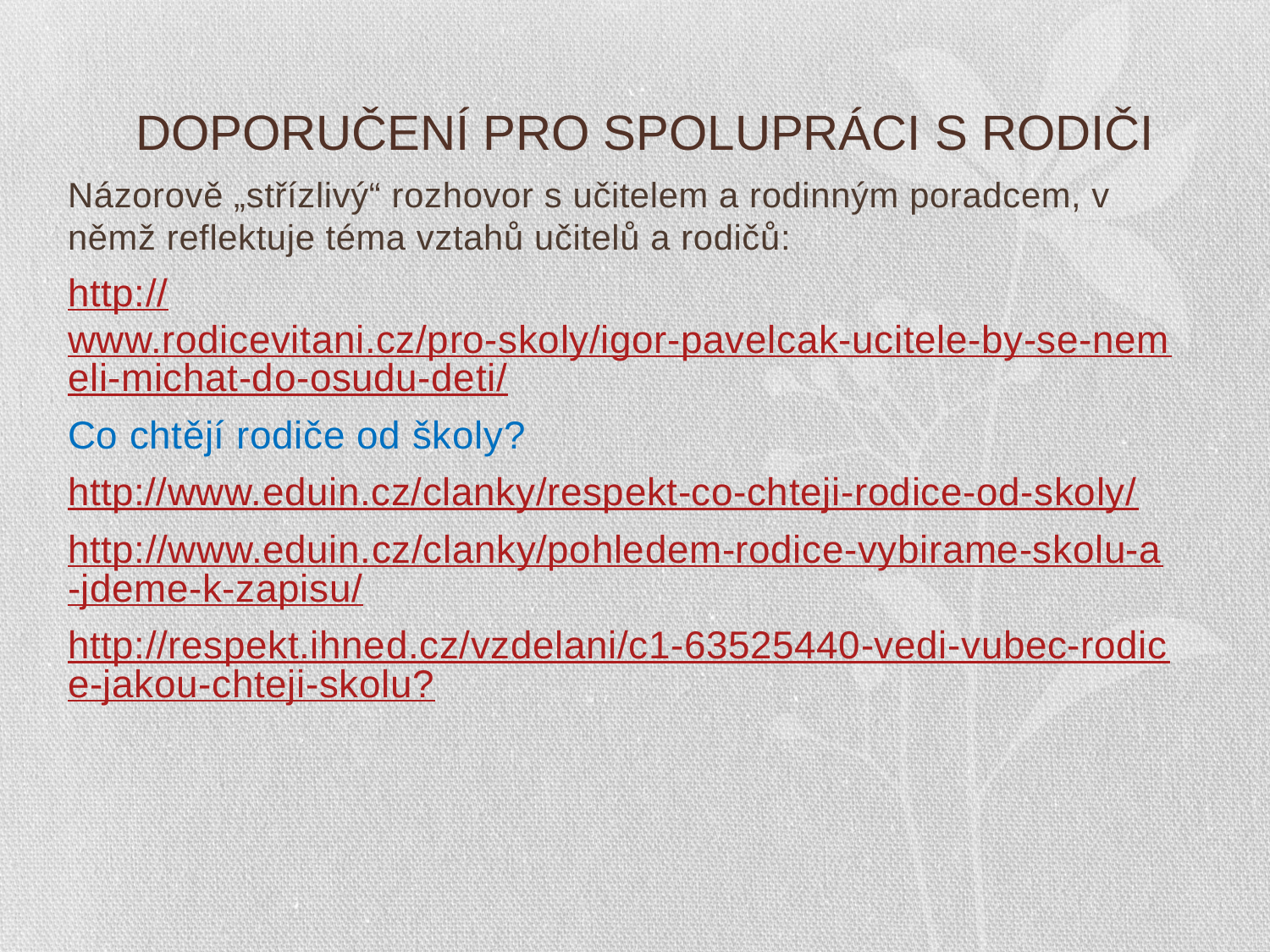

# DOPORUČENÍ PRO SPOLUPRÁCI S RODIČI
Názorově „střízlivý“ rozhovor s učitelem a rodinným poradcem, v němž reflektuje téma vztahů učitelů a rodičů:
http://www.rodicevitani.cz/pro-skoly/igor-pavelcak-ucitele-by-se-nemeli-michat-do-osudu-deti/
Co chtějí rodiče od školy?
http://www.eduin.cz/clanky/respekt-co-chteji-rodice-od-skoly/
http://www.eduin.cz/clanky/pohledem-rodice-vybirame-skolu-a-jdeme-k-zapisu/
http://respekt.ihned.cz/vzdelani/c1-63525440-vedi-vubec-rodice-jakou-chteji-skolu?